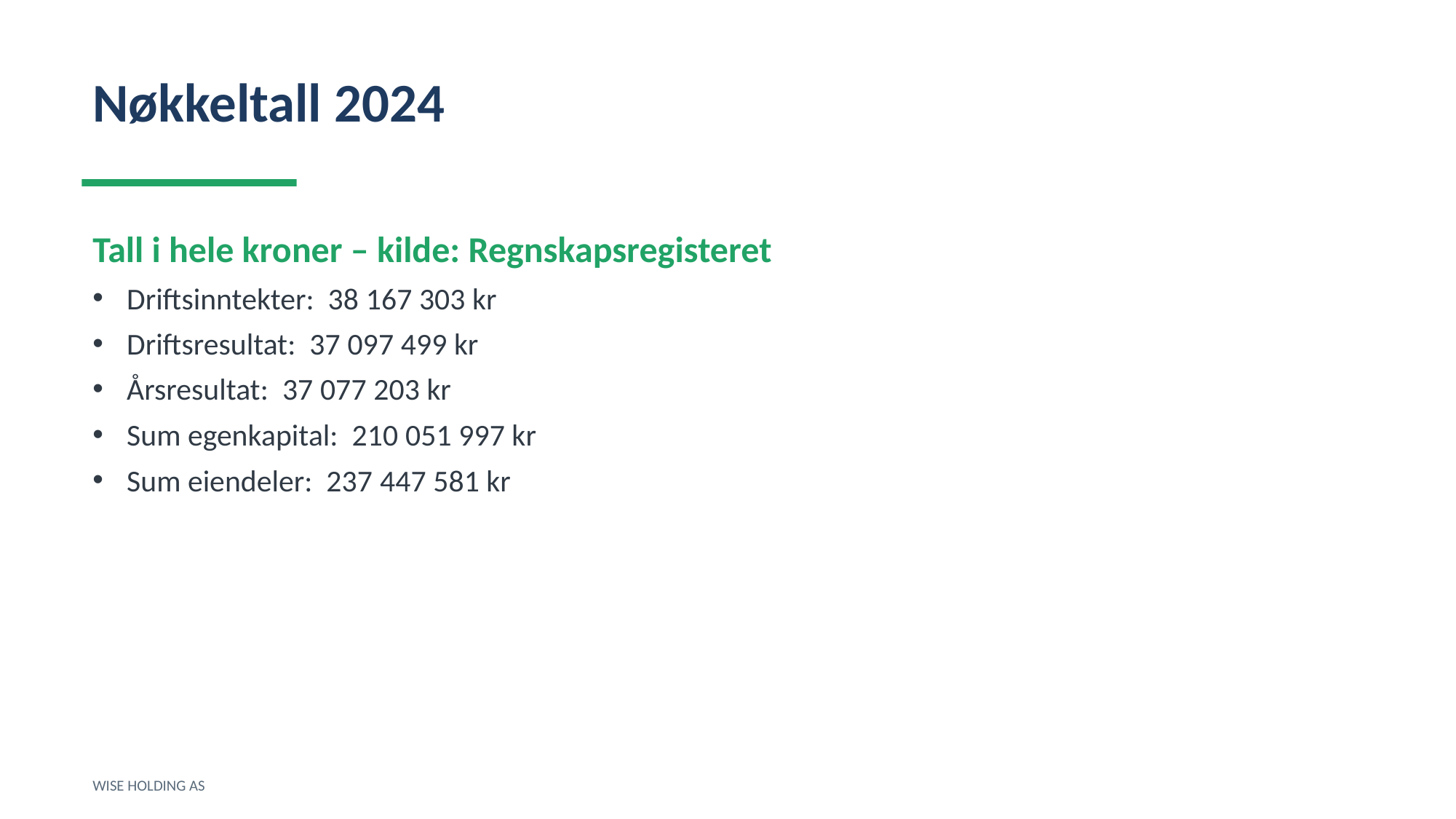

Nøkkeltall 2024

Tall i hele kroner – kilde: Regnskapsregisteret
Driftsinntekter:  38 167 303 kr
Driftsresultat:  37 097 499 kr
Årsresultat:  37 077 203 kr
Sum egenkapital:  210 051 997 kr
Sum eiendeler:  237 447 581 kr
WISE HOLDING AS